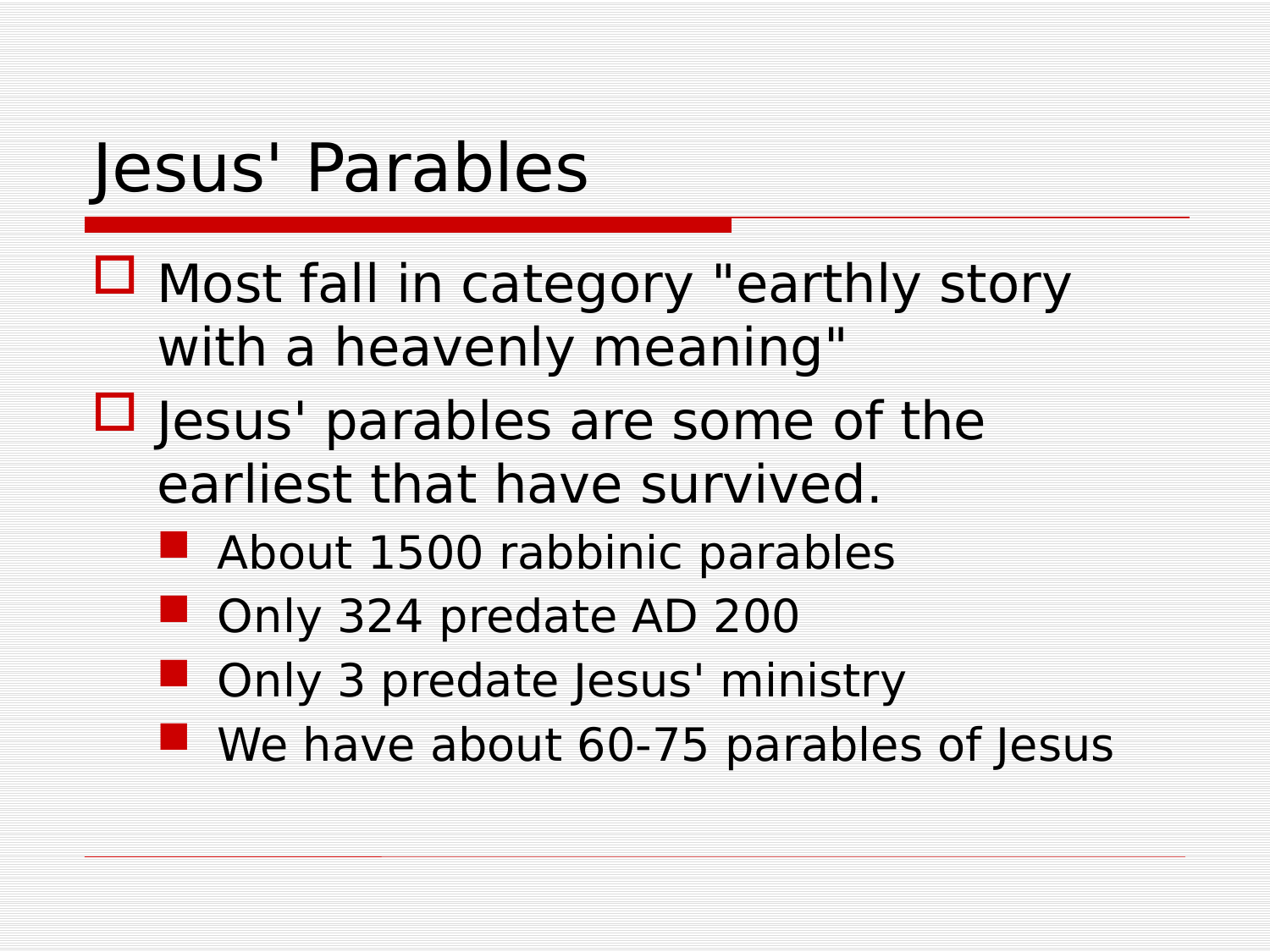

# Jesus' Parables
Most fall in category "earthly story with a heavenly meaning"
Jesus' parables are some of the earliest that have survived.
About 1500 rabbinic parables
Only 324 predate AD 200
Only 3 predate Jesus' ministry
We have about 60-75 parables of Jesus